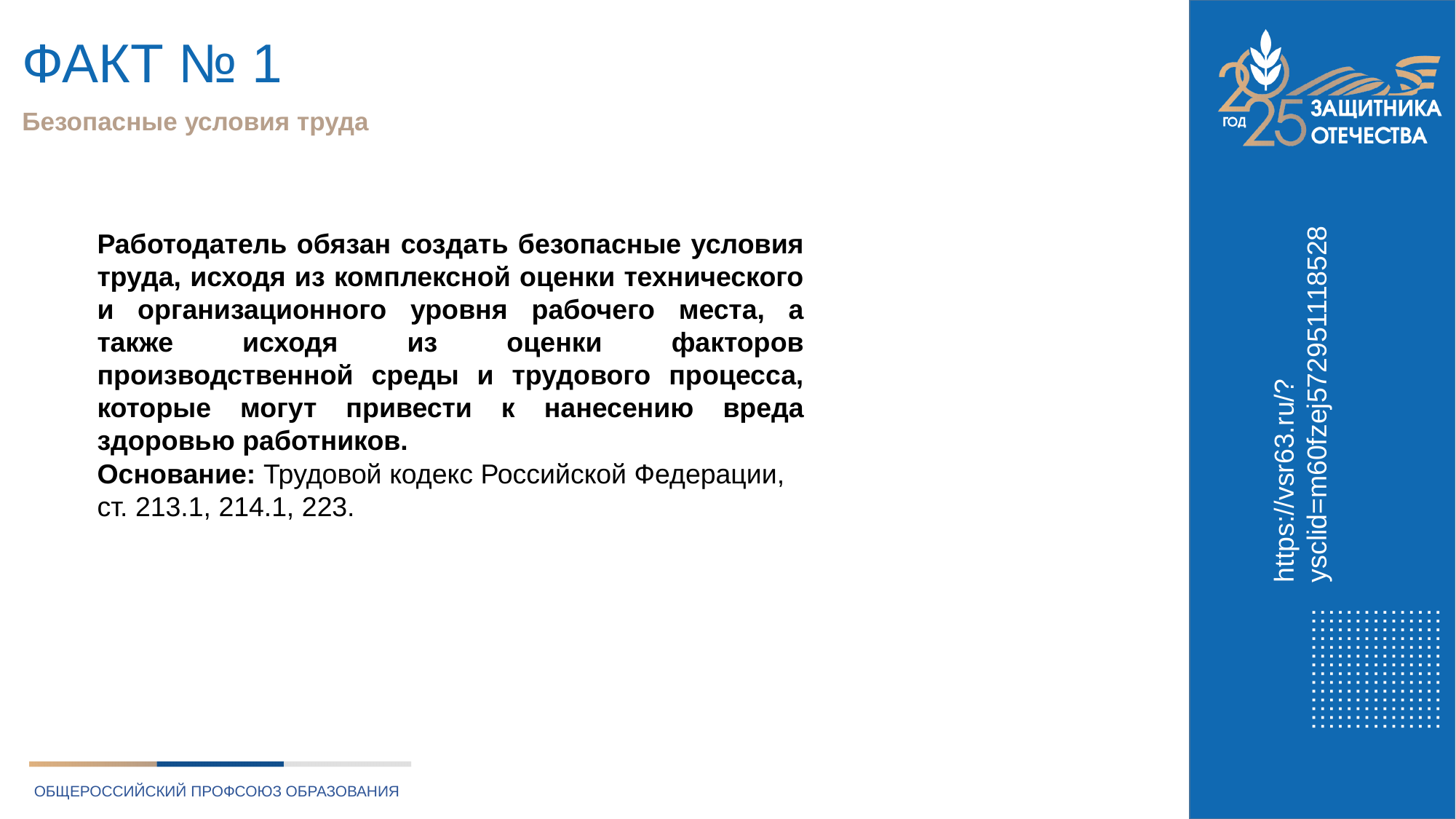

# ФАКТ № 1
Безопасные условия труда
https://vsr63.ru/?ysclid=m60fzej572951118528
Работодатель обязан создать безопасные условия труда, исходя из комплексной оценки технического и организационного уровня рабочего места, а также исходя из оценки факторов производственной среды и трудового процесса, которые могут привести к нанесению вреда здоровью работников.
Основание: Трудовой кодекс Российской Федерации, ст. 213.1, 214.1, 223.